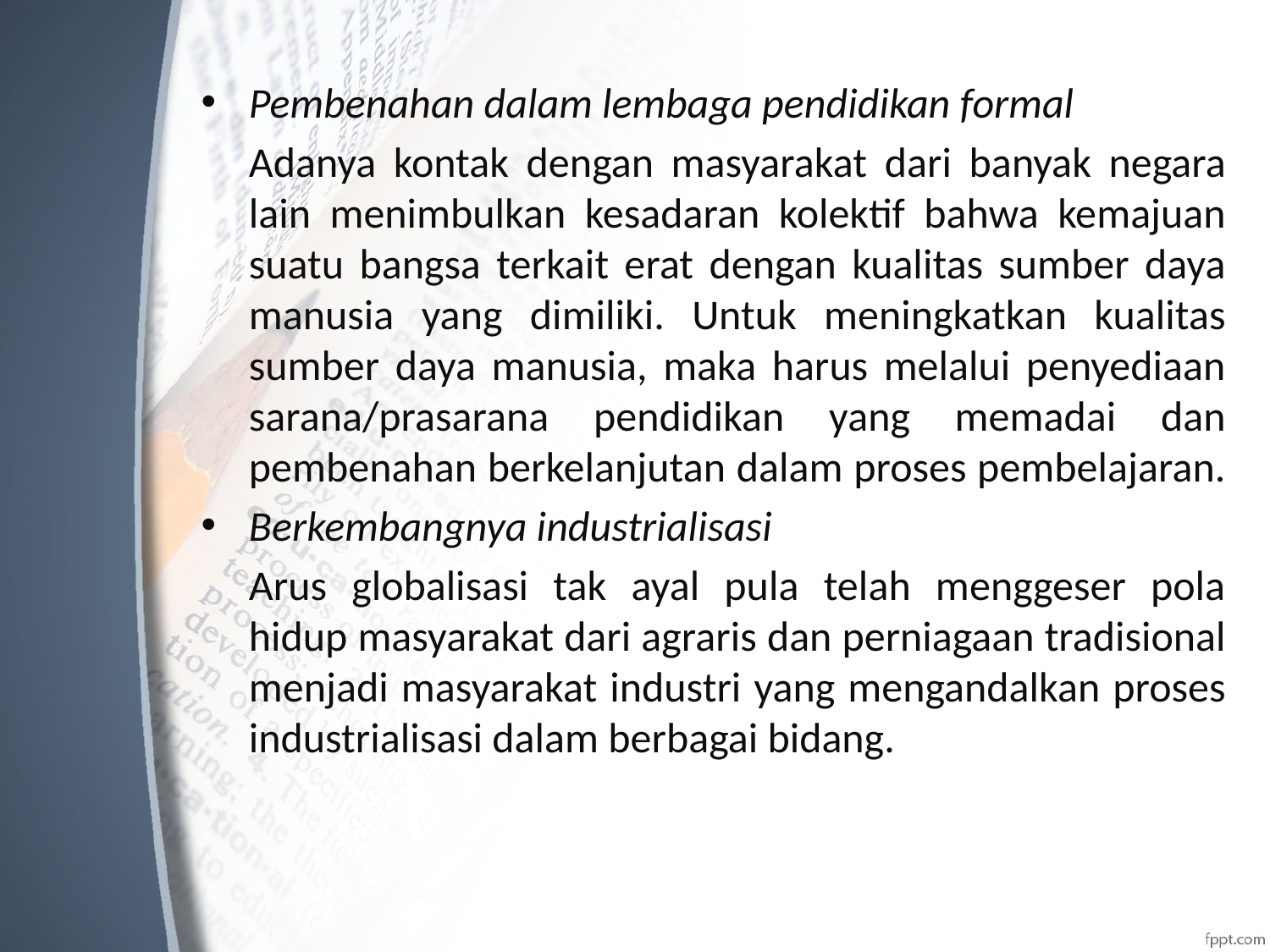

Pembenahan dalam lembaga pendidikan formal
	Adanya kontak dengan masyarakat dari banyak negara lain menimbulkan kesadaran kolektif bahwa kemajuan suatu bangsa terkait erat dengan kualitas sumber daya manusia yang dimiliki. Untuk meningkatkan kualitas sumber daya manusia, maka harus melalui penyediaan sarana/prasarana pendidikan yang memadai dan pembenahan berkelanjutan dalam proses pembelajaran.
Berkembangnya industrialisasi
	Arus globalisasi tak ayal pula telah menggeser pola hidup masyarakat dari agraris dan perniagaan tradisional menjadi masyarakat industri yang mengandalkan proses industrialisasi dalam berbagai bidang.